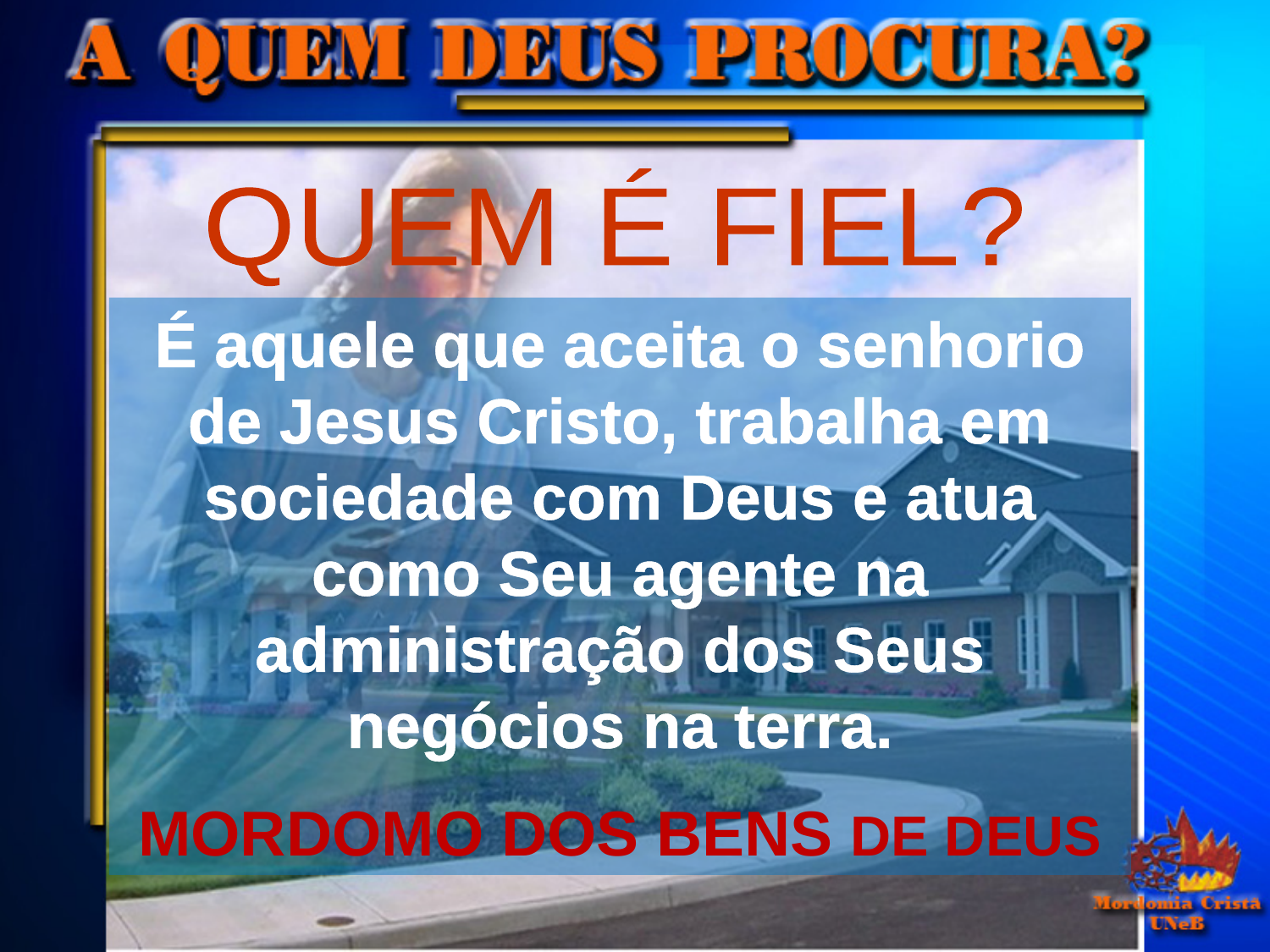

QUEM É FIEL?
É aquele que aceita o senhorio de Jesus Cristo, trabalha em sociedade com Deus e atua como Seu agente na administração dos Seus negócios na terra.
MORDOMO DOS BENS DE DEUS